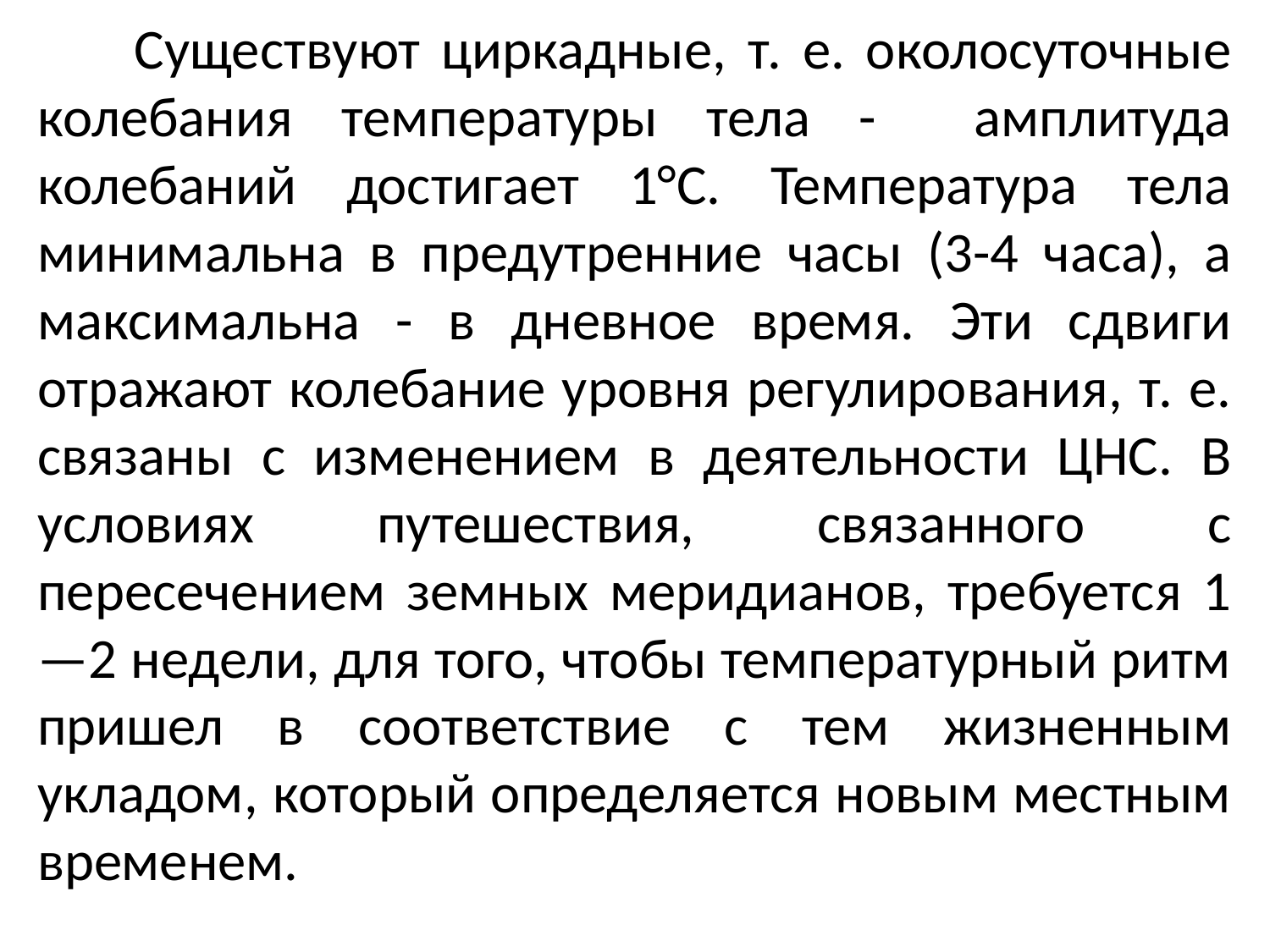

Существуют циркадные, т. е. околосуточные колебания температуры тела -  амплитуда колебаний достигает 1°С. Температура тела минимальна в предутренние часы (3-4 часа), а максимальна - в дневное время. Эти сдвиги отражают колебание уровня регулирования, т. е. связаны с изменением в деятельности ЦНС. В условиях путешествия, связанного с пересечением земных меридианов, требуется 1—2 недели, для того, чтобы температурный ритм пришел в соответствие с тем жизненным укладом, который определяется новым местным временем.